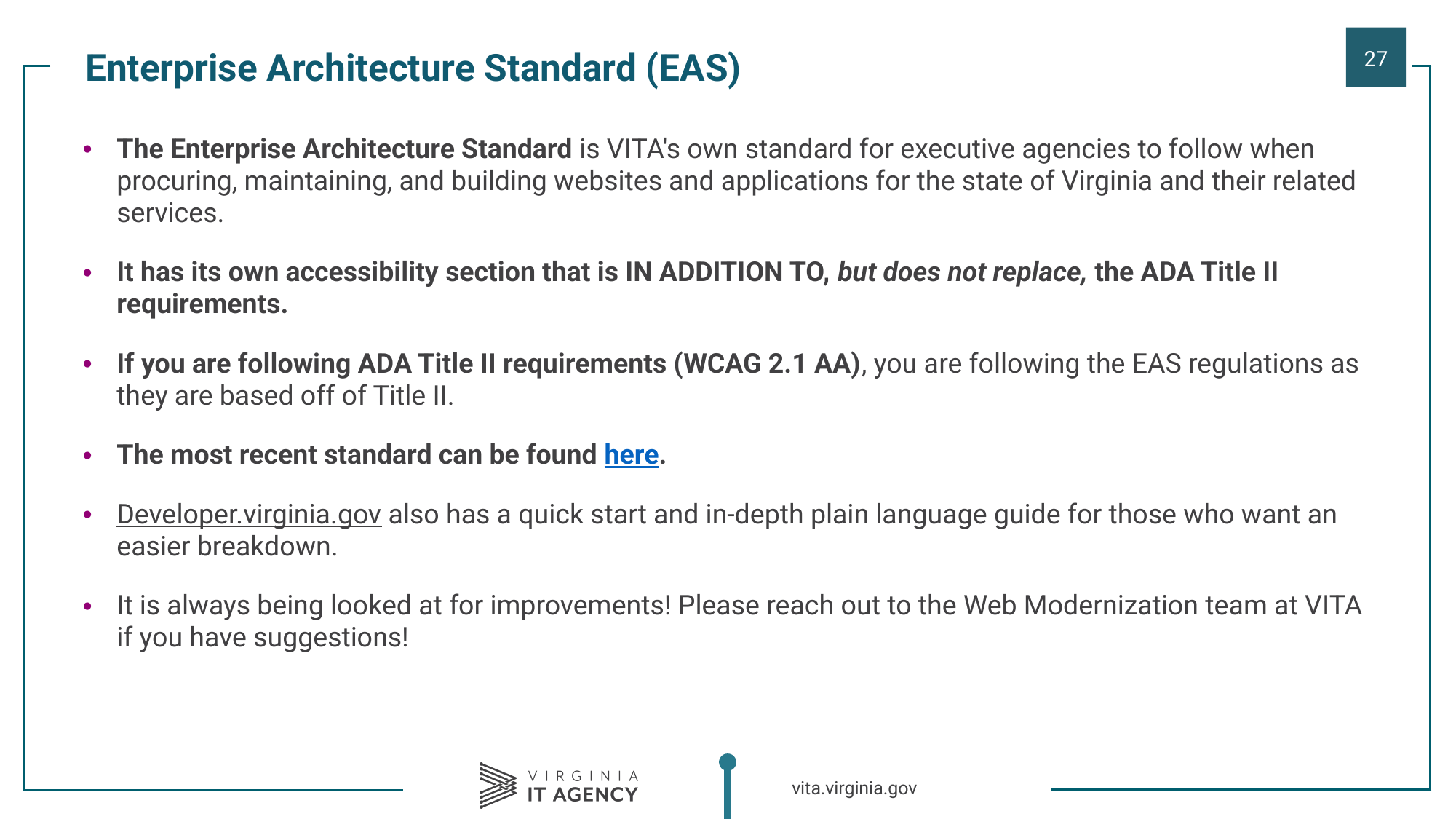

Enterprise Architecture Standard (EAS)

|  |
| --- |
| The Enterprise Architecture Standard is VITA's own standard for executive agencies to follow when procuring, maintaining, and building websites and applications for the state of Virginia and their related services. It has its own accessibility section that is IN ADDITION TO, but does not replace, the ADA Title II requirements. If you are following ADA Title II requirements (WCAG 2.1 AA), you are following the EAS regulations as they are based off of Title II. The most recent standard can be found here. Developer.virginia.gov also has a quick start and in-depth plain language guide for those who want an easier breakdown. It is always being looked at for improvements! Please reach out to the Web Modernization team at VITA if you have suggestions! |
|  |
|  |
|  |
|  |
|  |
|  |
|  |
|  |
|  |
|  |